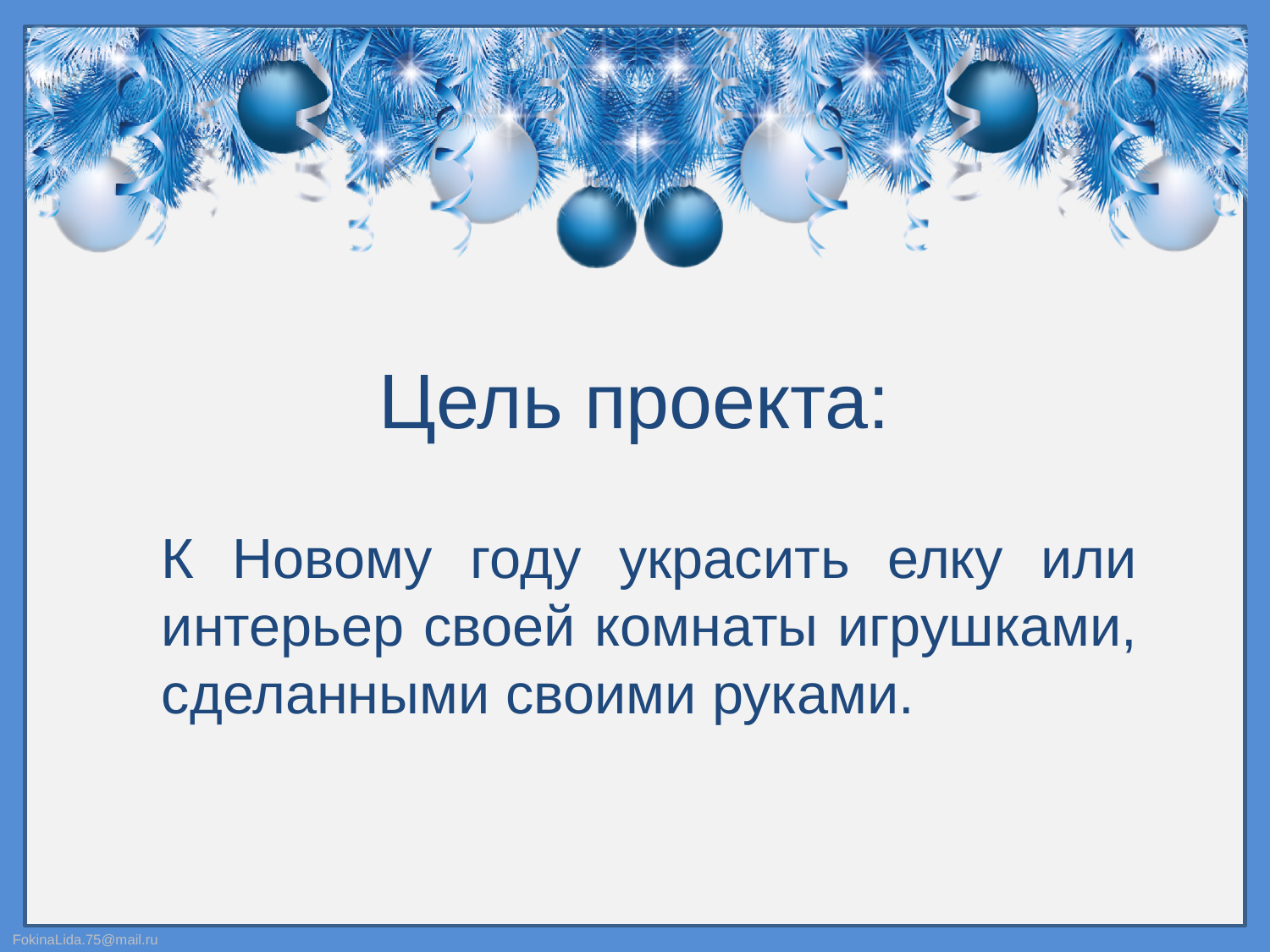

# Цель проекта:
К Новому году украсить елку или интерьер своей комнаты игрушками, сделанными своими руками.